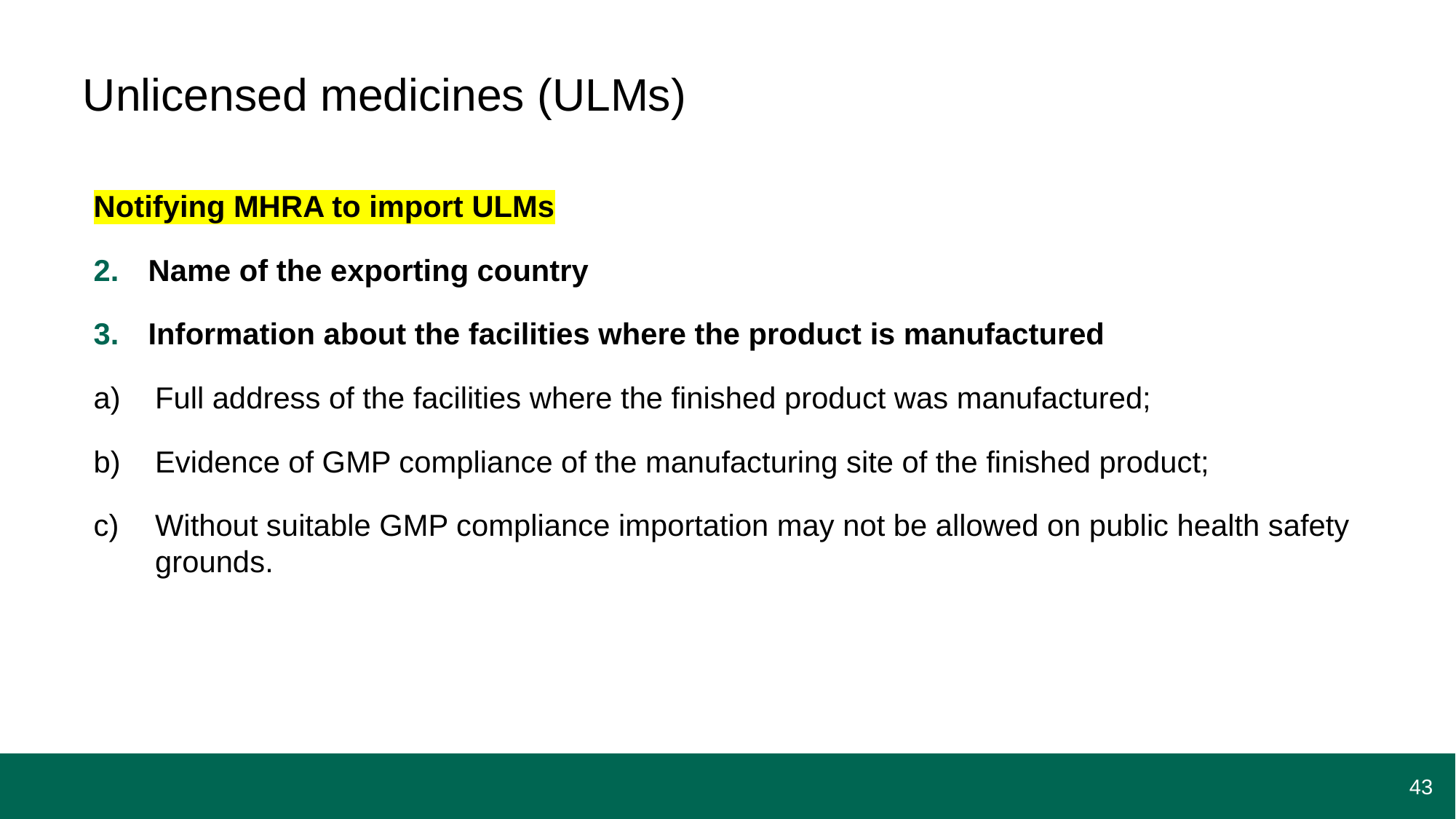

# Unlicensed medicines (ULMs)
Notifying MHRA to import ULMs
Name of the exporting country
Information about the facilities where the product is manufactured
Full address of the facilities where the finished product was manufactured;
Evidence of GMP compliance of the manufacturing site of the finished product;
Without suitable GMP compliance importation may not be allowed on public health safety grounds.